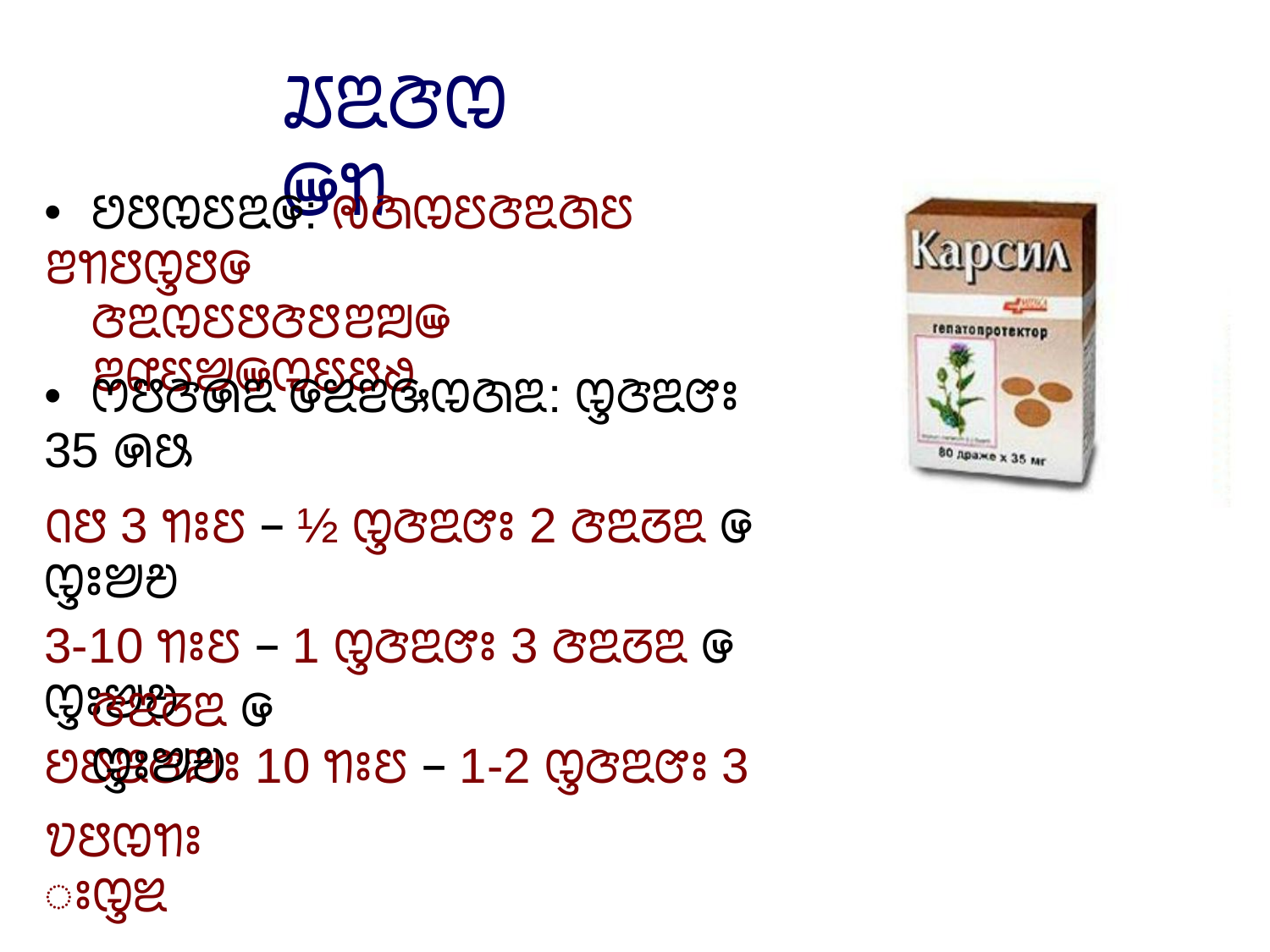

ꢬꢃꢆꢊꢎꢒ
• ꢘꢅꢊꢄꢃꢌ: ꢯꢇꢊꢄꢆꢃꢇꢄ ꢂꢒꢅꢋꢅꢌ
ꢆꢃꢊꢄꢅꢆꢅꢂꢪꢎ ꢂꢥꢄꢈꢎꢊꢄꢅꢟ
• ꢭꢅꢆꢍꢃ ꢌꢉꢂꢑꢊꢇꢃ: ꢋꢆꢃꢧꢁ 35 ꢍꢕ
ꢡꢅ 3 ꢒꢁꢄ – ½ ꢋꢆꢃꢧꢁ 2 ꢆꢃꢞꢃ ꢌ ꢋꢁꢈꢗ
3-10 ꢒꢁꢄ – 1 ꢋꢆꢃꢧꢁ 3 ꢆꢃꢞꢃ ꢌ ꢋꢁꢈꢗ
ꢘꢄꢃꢆꢪꢁ 10 ꢒꢁꢄ – 1-2 ꢋꢆꢃꢧꢁ 3
ꢆꢃꢞꢃ ꢌ ꢋꢁꢈꢗ
ꢫꢅꢊꢒꢁ ꢁꢋꢉ